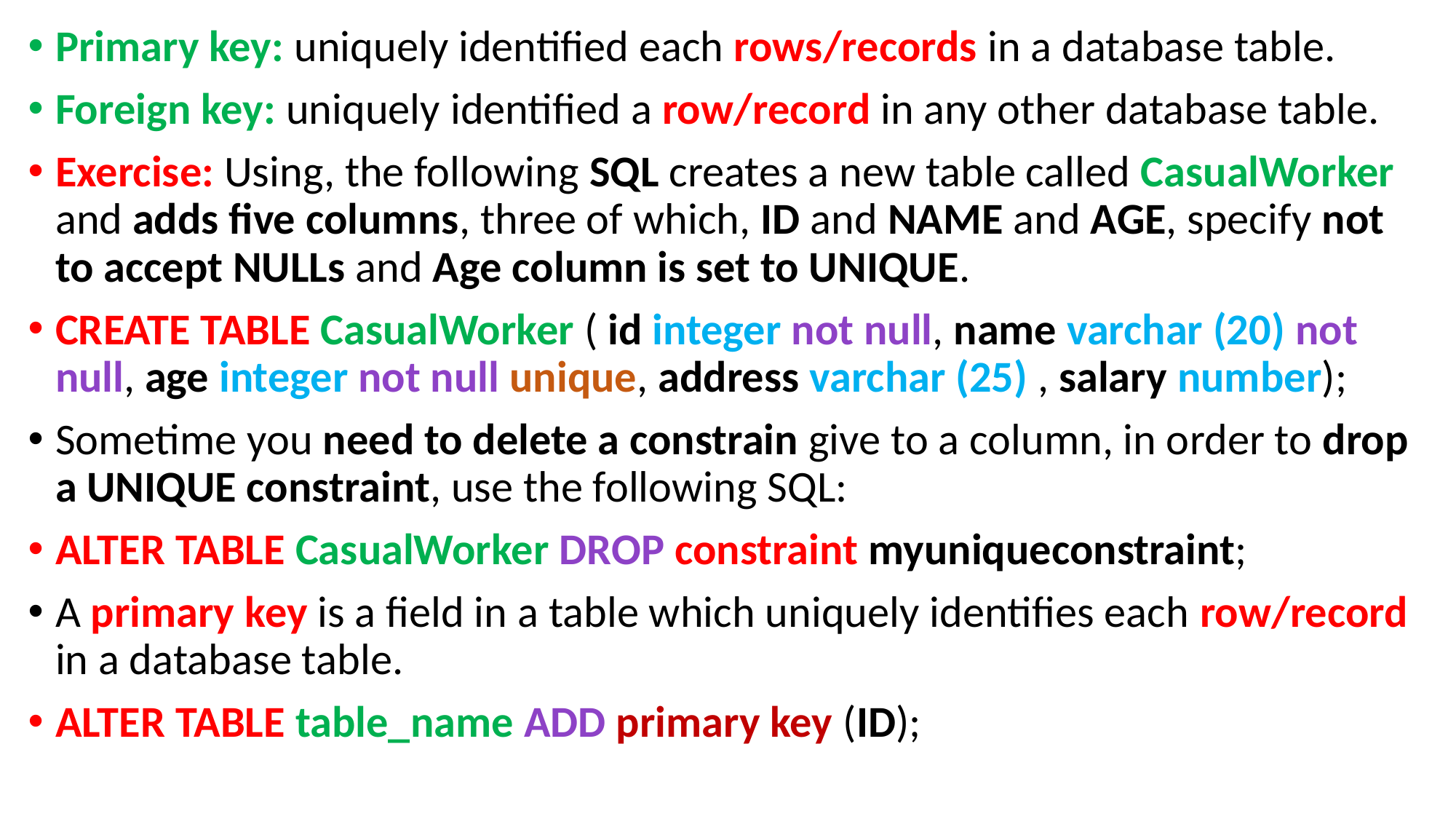

Primary key: uniquely identified each rows/records in a database table.
Foreign key: uniquely identified a row/record in any other database table.
Exercise: Using, the following SQL creates a new table called CasualWorker and adds five columns, three of which, ID and NAME and AGE, specify not to accept NULLs and Age column is set to UNIQUE.
CREATE TABLE CasualWorker ( id integer not null, name varchar (20) not null, age integer not null unique, address varchar (25) , salary number);
Sometime you need to delete a constrain give to a column, in order to drop a UNIQUE constraint, use the following SQL:
ALTER TABLE CasualWorker DROP constraint myuniqueconstraint;
A primary key is a field in a table which uniquely identifies each row/record in a database table.
ALTER TABLE table_name ADD primary key (ID);